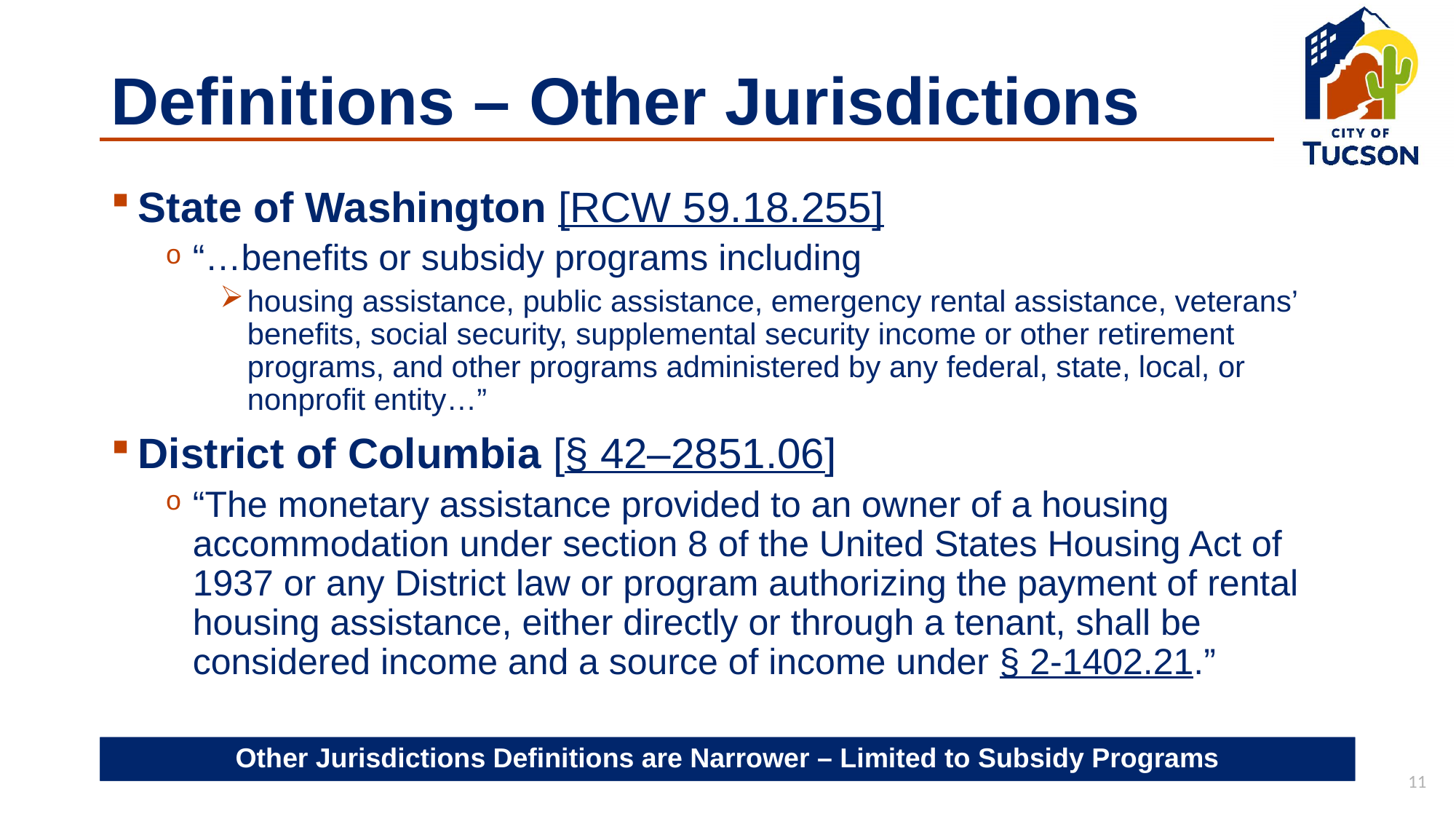

# Definitions – Other Jurisdictions
State of Washington [RCW 59.18.255]
“…benefits or subsidy programs including
housing assistance, public assistance, emergency rental assistance, veterans’ benefits, social security, supplemental security income or other retirement programs, and other programs administered by any federal, state, local, or nonprofit entity…”
District of Columbia [§ 42–2851.06]
“The monetary assistance provided to an owner of a housing accommodation under section 8 of the United States Housing Act of 1937 or any District law or program authorizing the payment of rental housing assistance, either directly or through a tenant, shall be considered income and a source of income under § 2-1402.21.”
Other Jurisdictions Definitions are Narrower – Limited to Subsidy Programs
11